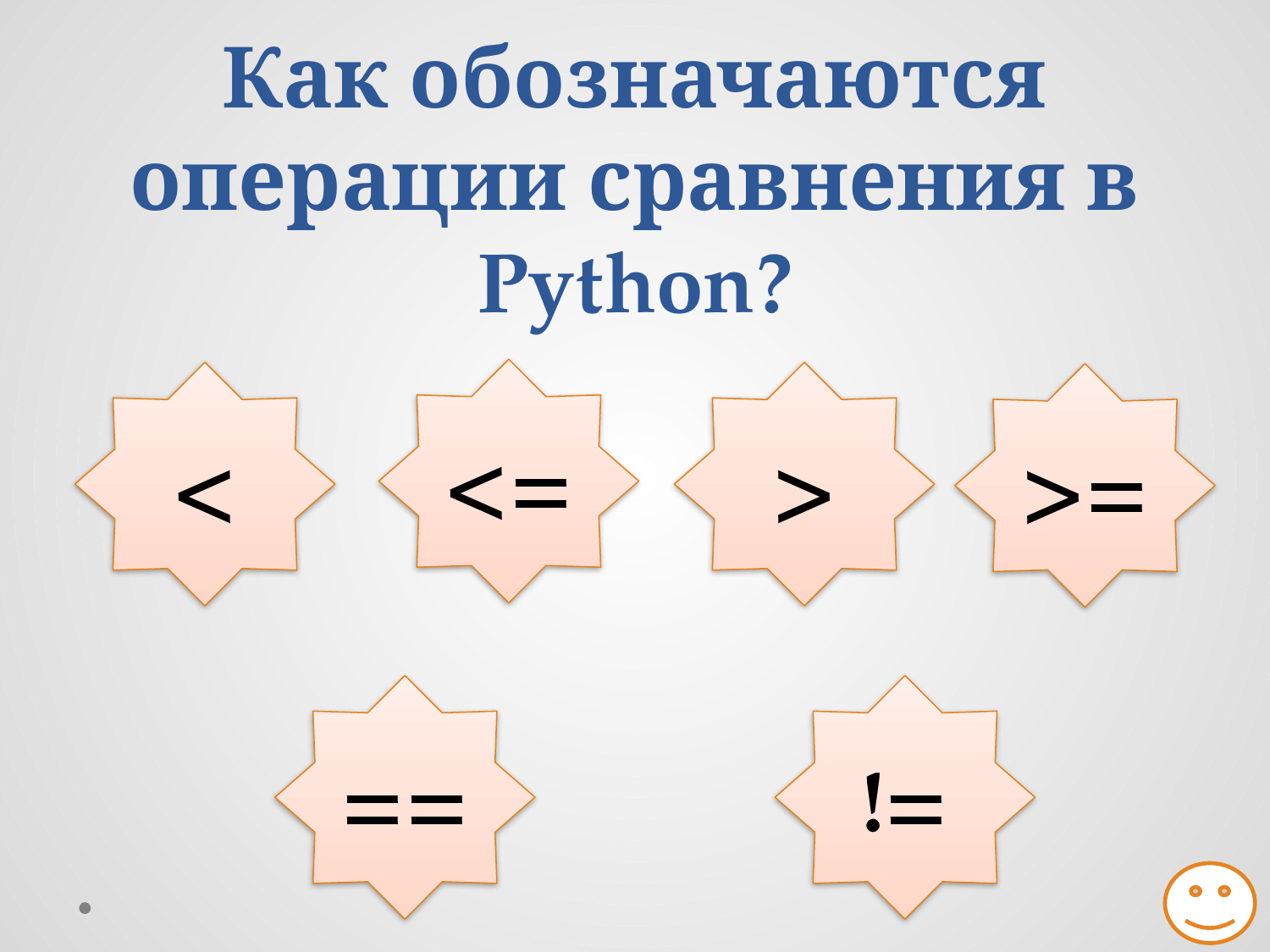

# Как обозначаются операции сравнения в Python?

<=
<
>
>=
==
!=